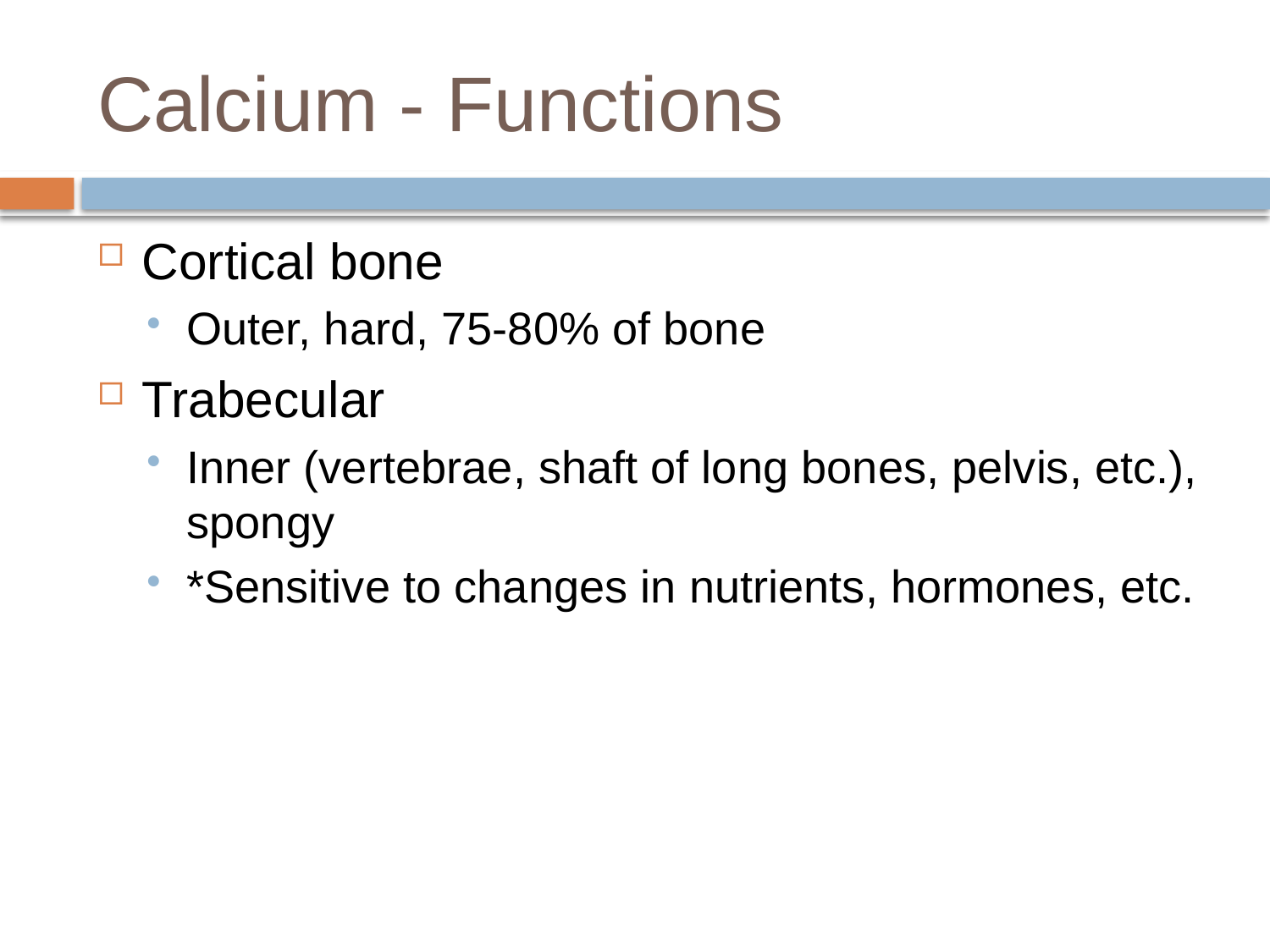

# Calcium - Functions
Cortical bone
Outer, hard, 75-80% of bone
Trabecular
Inner (vertebrae, shaft of long bones, pelvis, etc.), spongy
*Sensitive to changes in nutrients, hormones, etc.